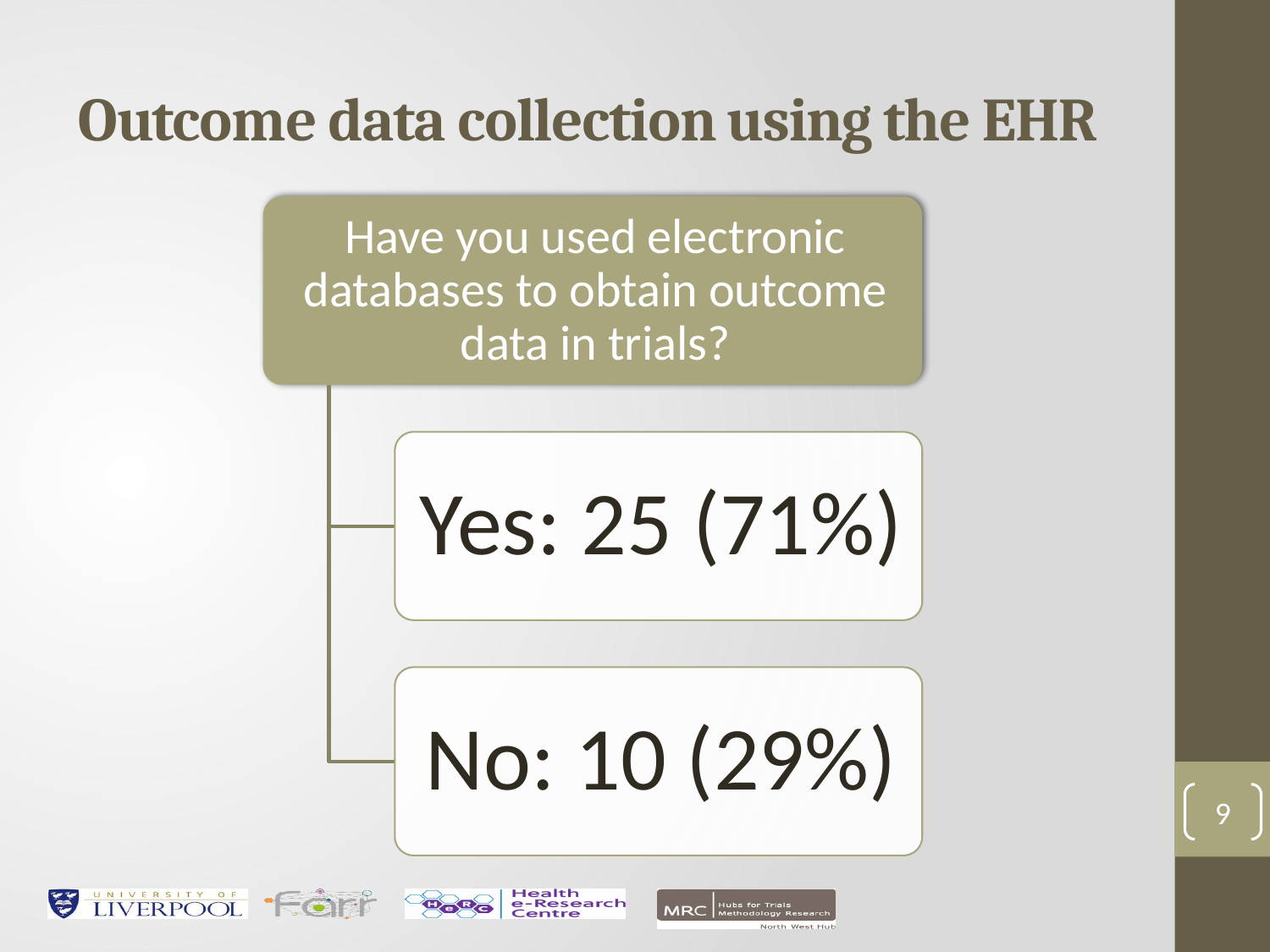

# Outcome data collection using the EHR
Have you used electronic databases to obtain outcome data in trials?
Yes: 25 (71%)
No: 10 (29%)
9